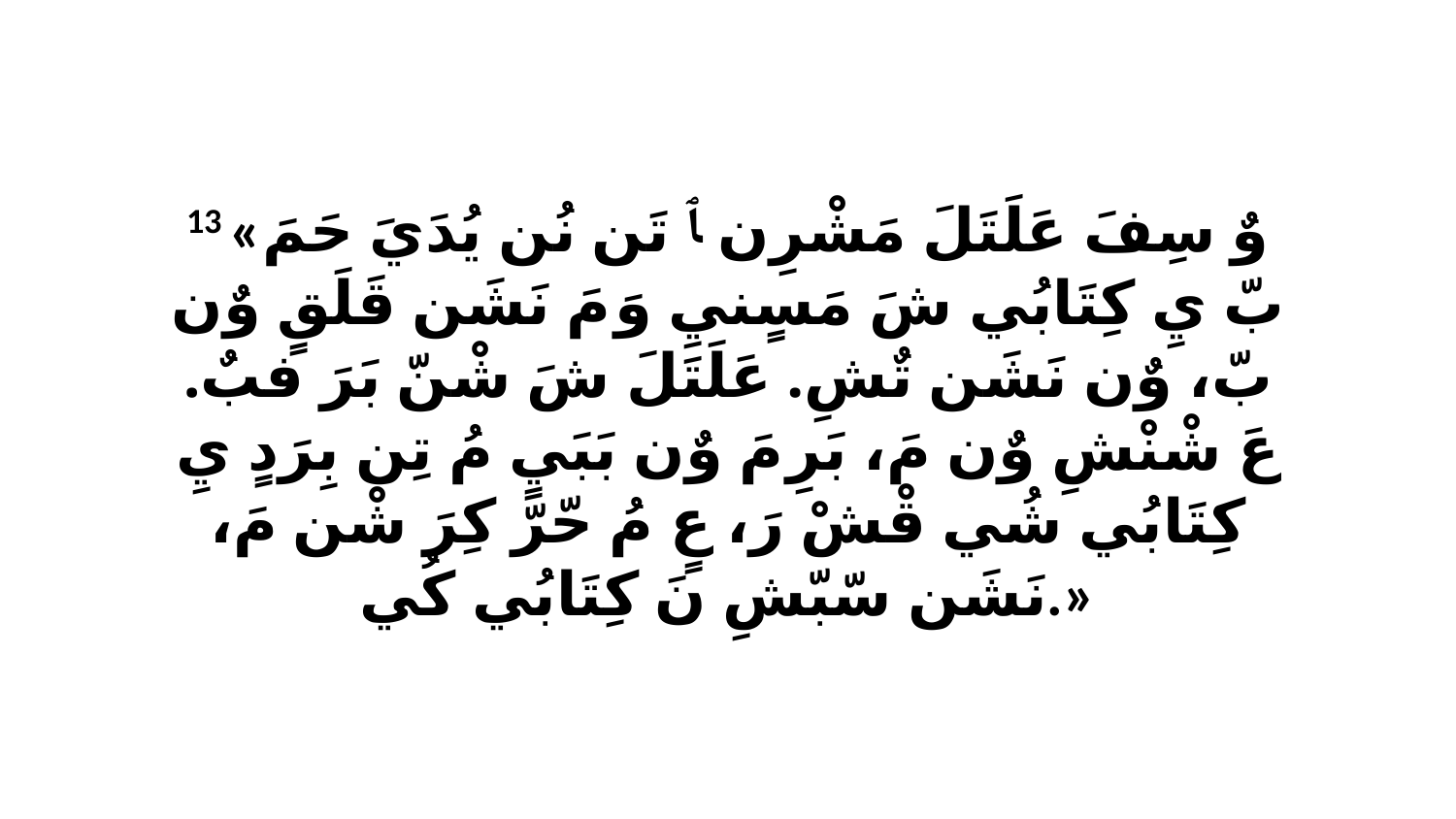

13 «وٌ سِفَ عَلَتَلَ مَشْرِن ﭑ تَن نُن يُدَيَ حَمَ بّ يِ كِتَابُي شَ مَسٍنيِ وَ مَ نَشَن قَلَقٍ وٌن بّ، وٌن نَشَن تٌشِ. عَلَتَلَ شَ شْنّ بَرَ فبٌ. عَ شْنْشِ وٌن مَ، بَرِ مَ وٌن بَبَيٍ مُ تِن بِرَدٍ يِ كِتَابُي شُي قْشْ رَ، عٍ مُ حّرّ كِرَ شْن مَ، نَشَن سّبّشِ نَ كِتَابُي كُي.»